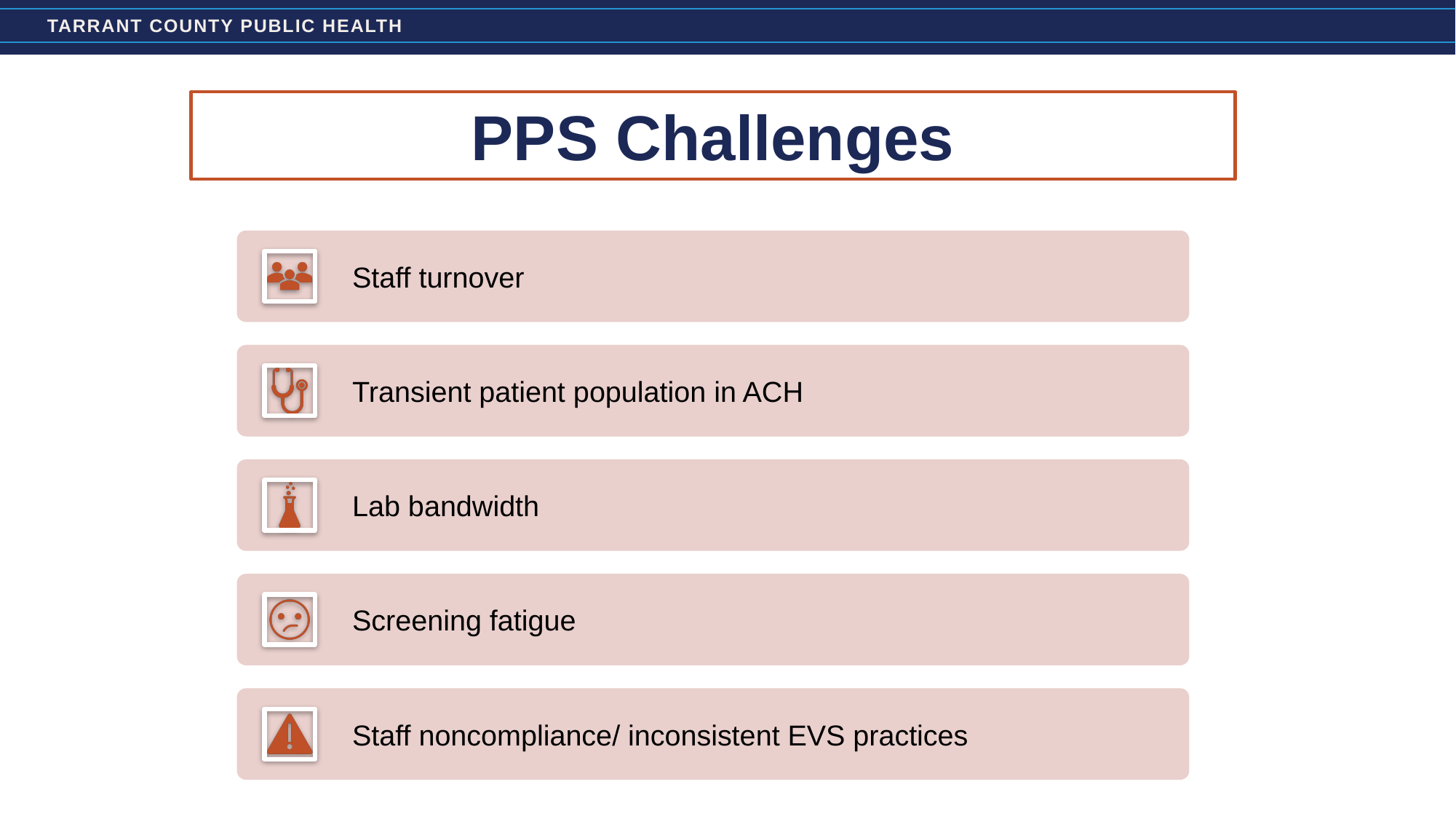

# PPS Challenges
Staff turnover
Transient patient population in ACH
Lab bandwidth
Screening fatigue
Staff noncompliance/ inconsistent EVS practices